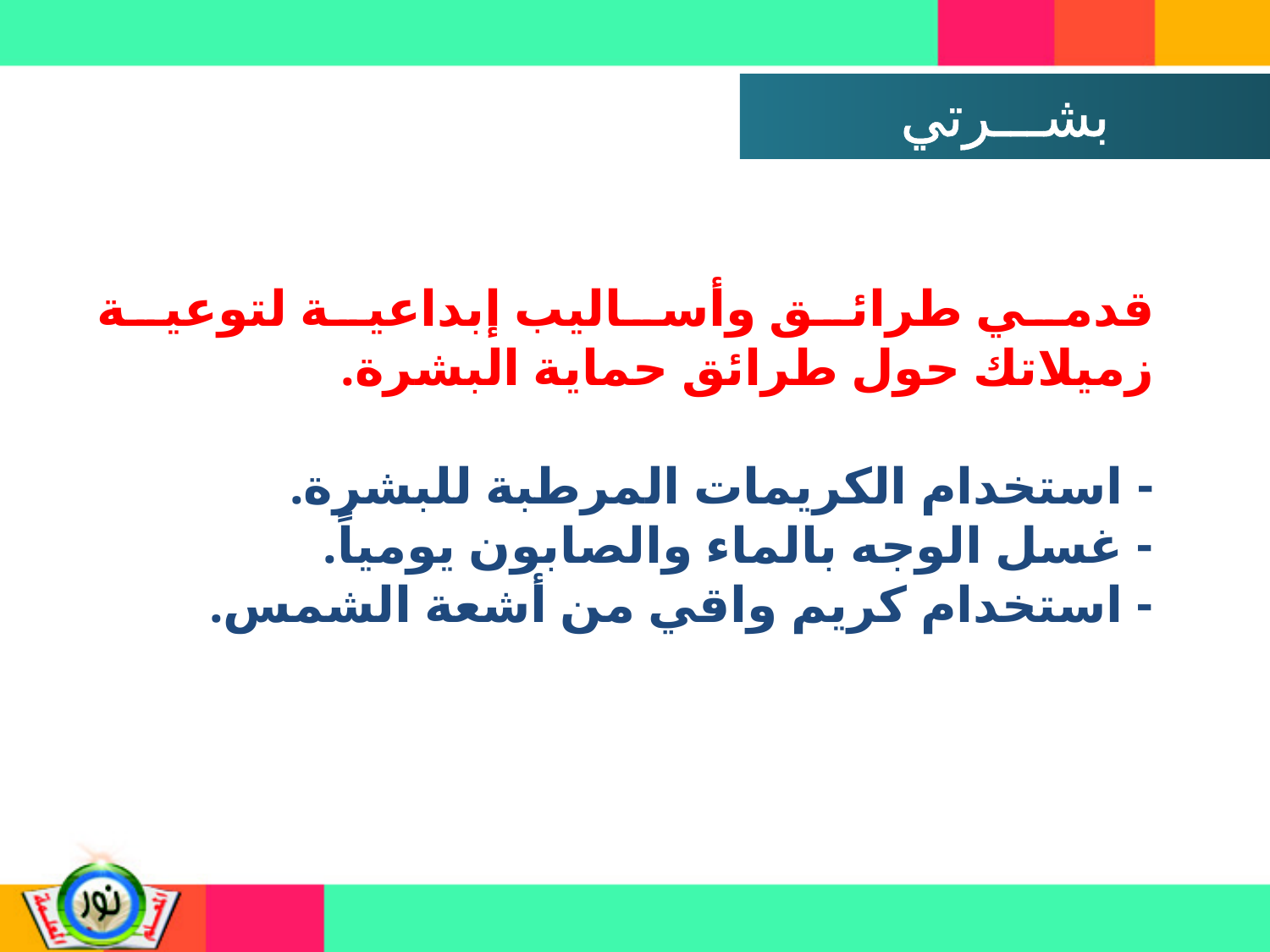

نشاط 2
قدمي طرائق وأساليب إبداعية لتوعية زميلاتك حول طرائق حماية البشرة.

- استخدام الكريمات المرطبة للبشرة.
- غسل الوجه بالماء والصابون يومياً.
- استخدام كريم واقي من أشعة الشمس.